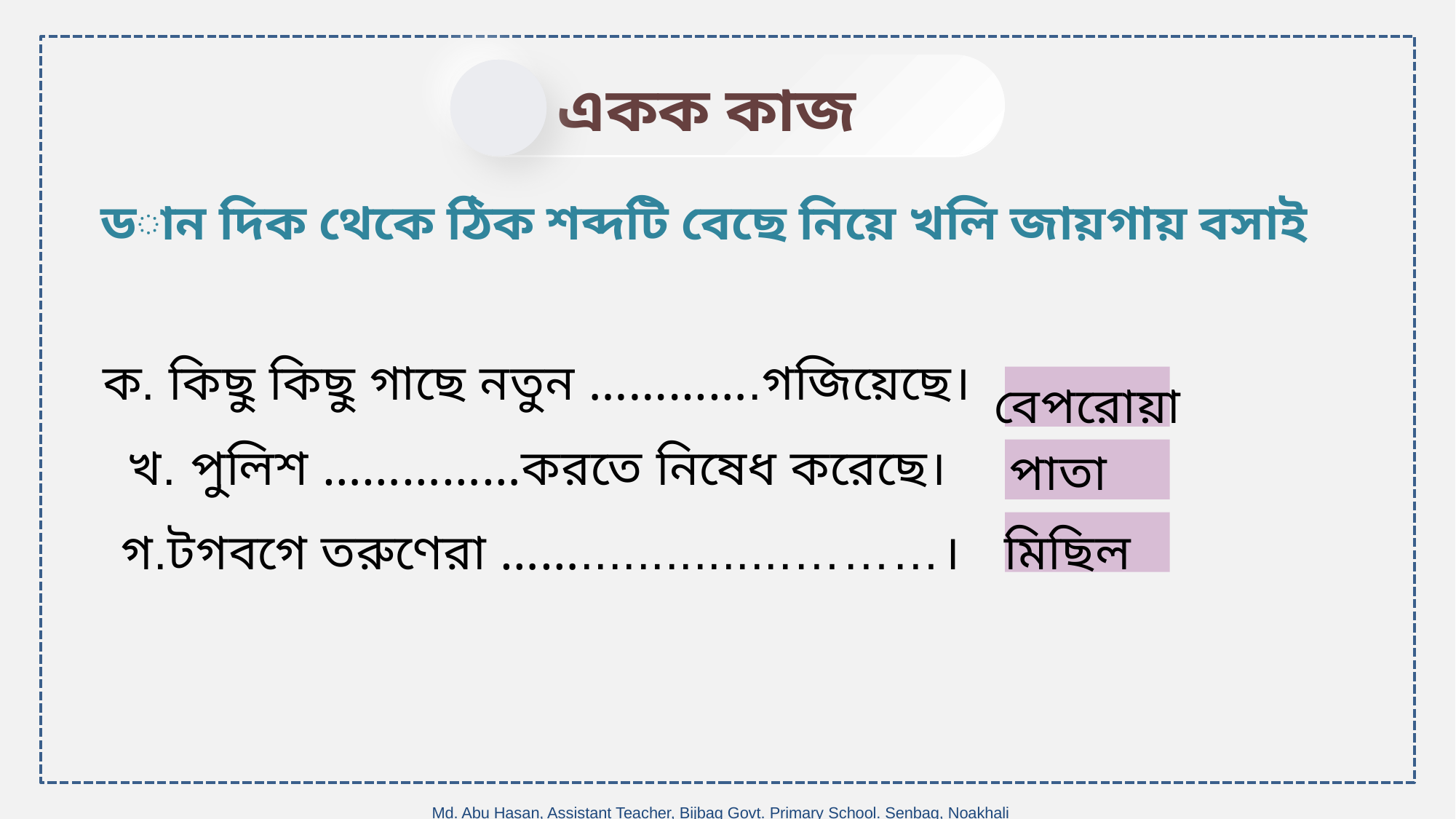

একক কাজ
ডান দিক থেকে ঠিক শব্দটি বেছে নিয়ে খলি জায়গায় বসাই
ক. কিছু কিছু গাছে নতুন ………….গজিয়েছে।

বেপরোয়া
খ. পুলিশ ……………করতে নিষেধ করেছে।
পাতা

গ.টগবগে তরুণেরা ……...............………।
মিছিল